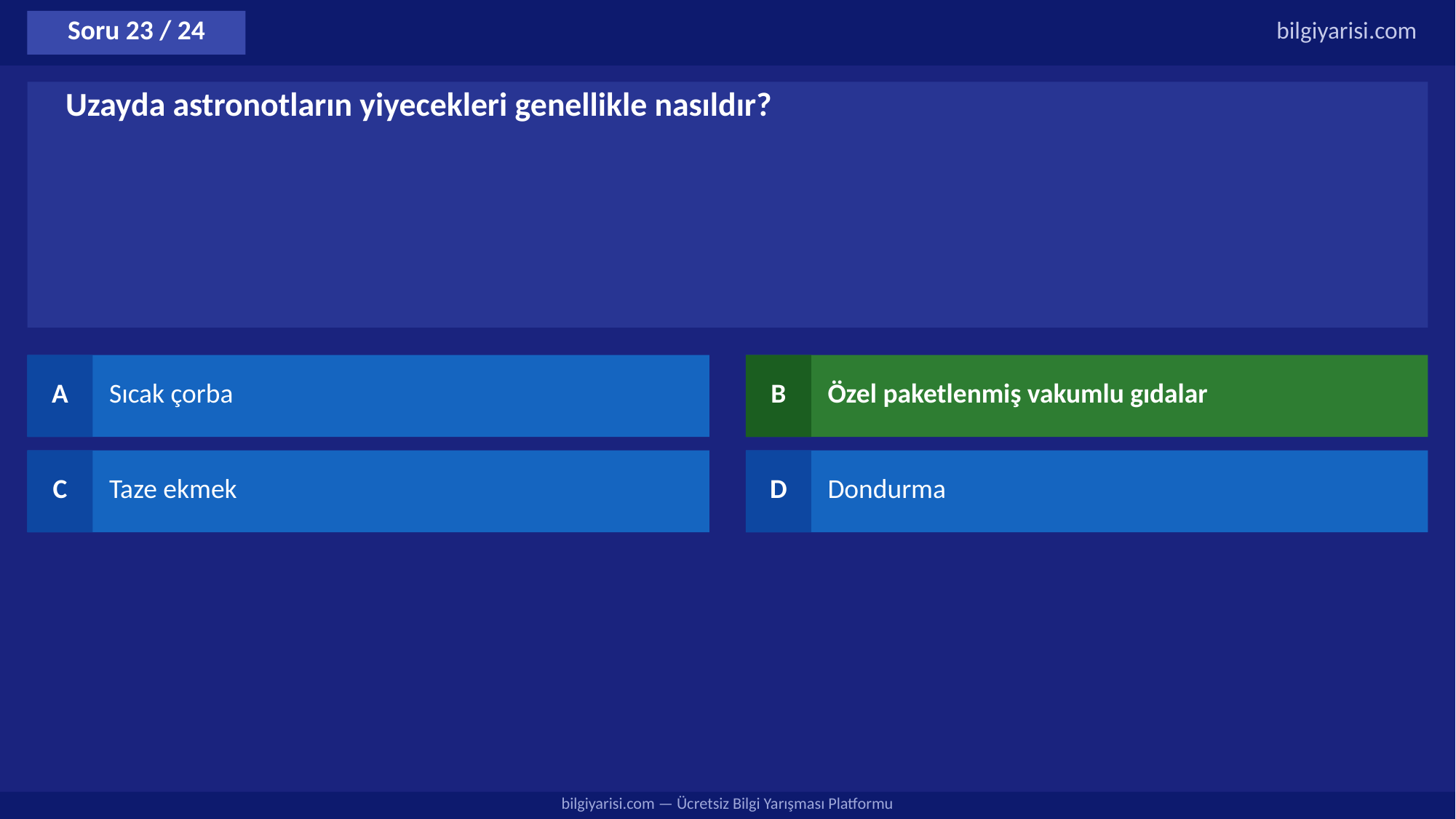

Soru 23 / 24
bilgiyarisi.com

Uzayda astronotların yiyecekleri genellikle nasıldır?

A
Sıcak çorba

B
Özel paketlenmiş vakumlu gıdalar

C
Taze ekmek

D
Dondurma
bilgiyarisi.com — Ücretsiz Bilgi Yarışması Platformu